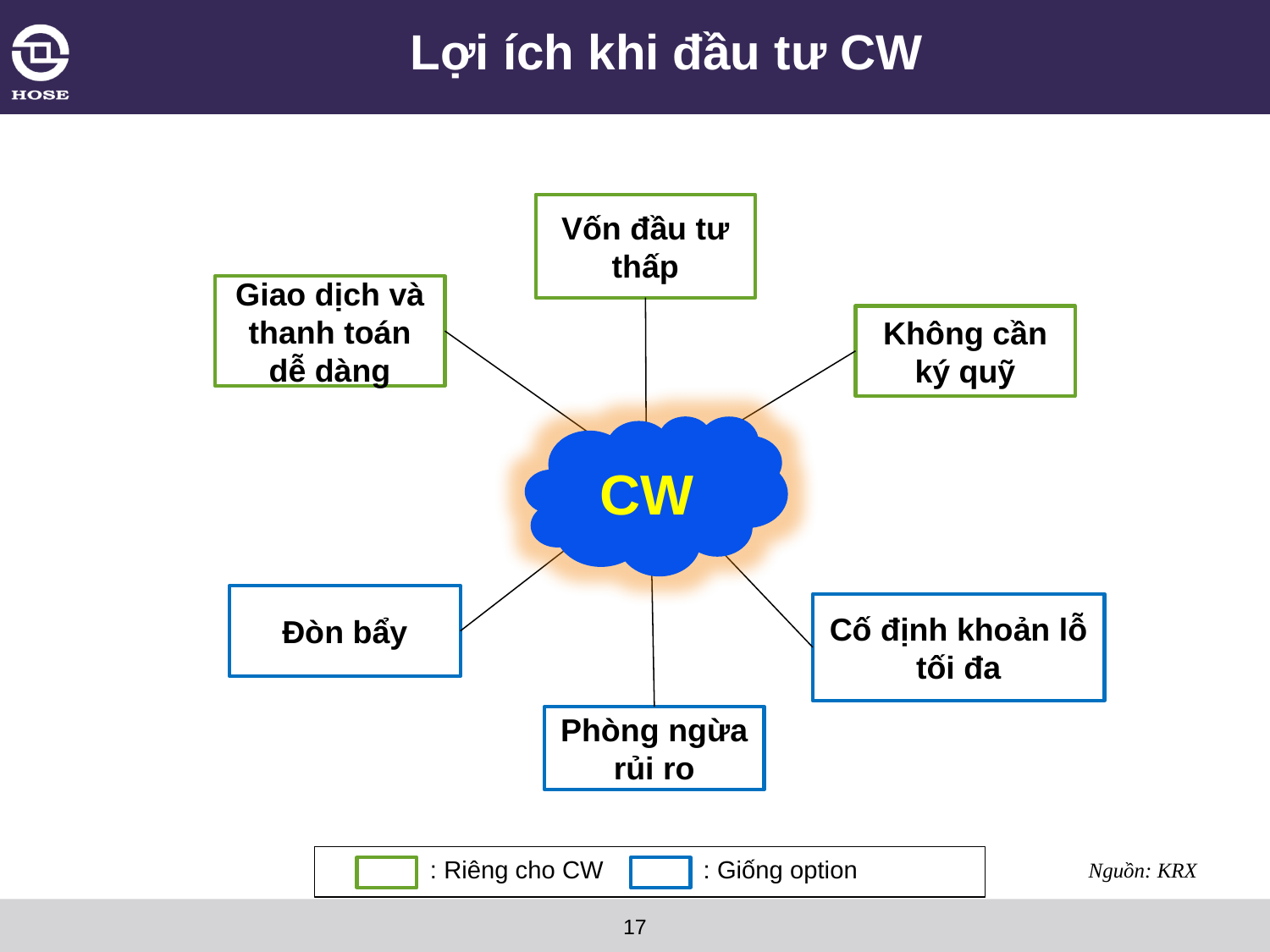

Lợi ích khi đầu tư CW
Vốn đầu tư thấp
Giao dịch và thanh toán dễ dàng
Không cần ký quỹ
CW

Đòn bẩy
Cố định khoản lỗ tối đa
Phòng ngừa rủi ro

: Riêng cho CW
: Giống option
Nguồn: KRX

17